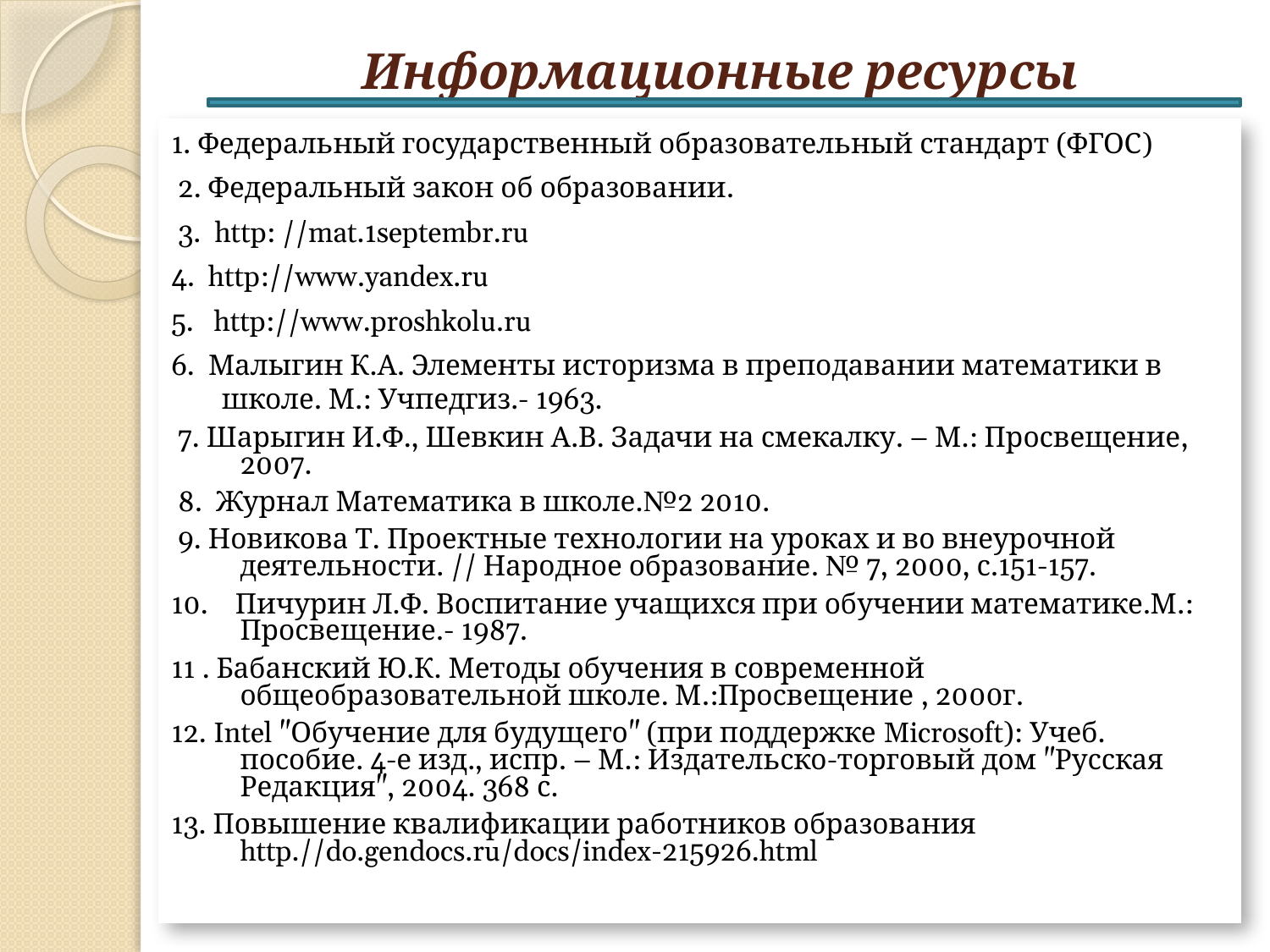

# Информационные ресурсы

1. Федеральный государственный образовательный стандарт (ФГОС)
 2. Федеральный закон об образовании.
 3.  http: //mat.1septembr.ru
4.  http://www.yandex.ru
5.   http://www.proshkolu.ru
6.  Малыгин К.А. Элементы историзма в преподавании математики в школе. М.: Учпедгиз.- 1963.
 7. Шарыгин И.Ф., Шевкин А.В. Задачи на смекалку. – М.: Просвещение, 2007.
 8.  Журнал Математика в школе.№2 2010.
 9. Новикова Т. Проектные технологии на уроках и во внеурочной деятельности. // Народное образование. № 7, 2000, с.151-157.
10.    Пичурин Л.Ф. Воспитание учащихся при обучении математике.М.: Просвещение.- 1987.
11 . Бабанский Ю.К. Методы обучения в современной общеобразовательной школе. М.:Просвещение , 2000г.
12. Intel "Обучение для будущего" (при поддержке Microsoft): Учеб. пособие. 4-е изд., испр. – М.: Издательско-торговый дом "Русская Редакция", 2004. 368 с.
13. Повышение квалификации работников образования http.//do.gendocs.ru/docs/index-215926.html